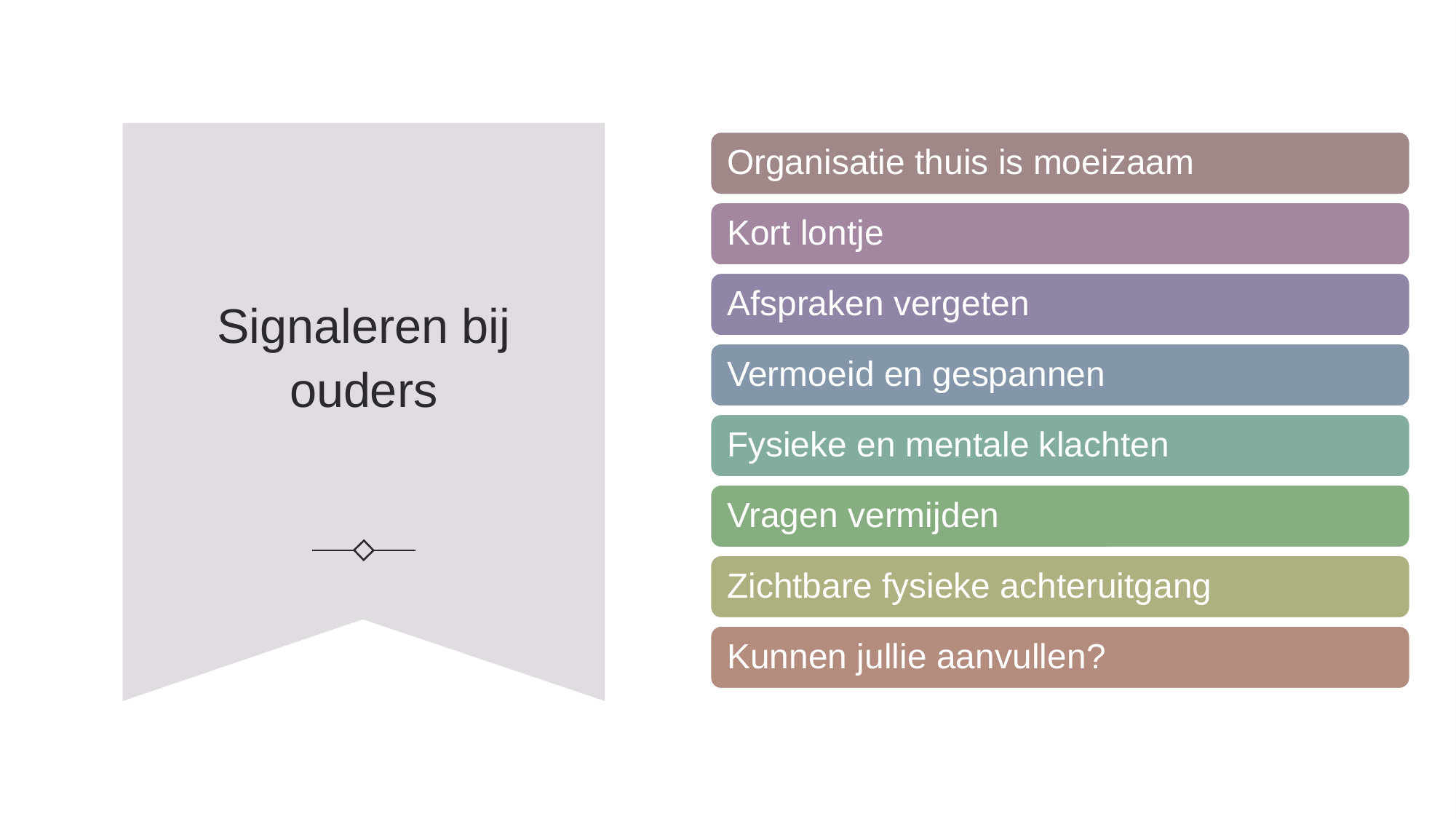

Organisatie thuis is moeizaam
Kort lontje
Afspraken vergeten
Vermoeid en gespannen
Fysieke en mentale klachten
Vragen vermijden
Zichtbare fysieke achteruitgang
Kunnen jullie aanvullen?
# Signaleren bij ouders